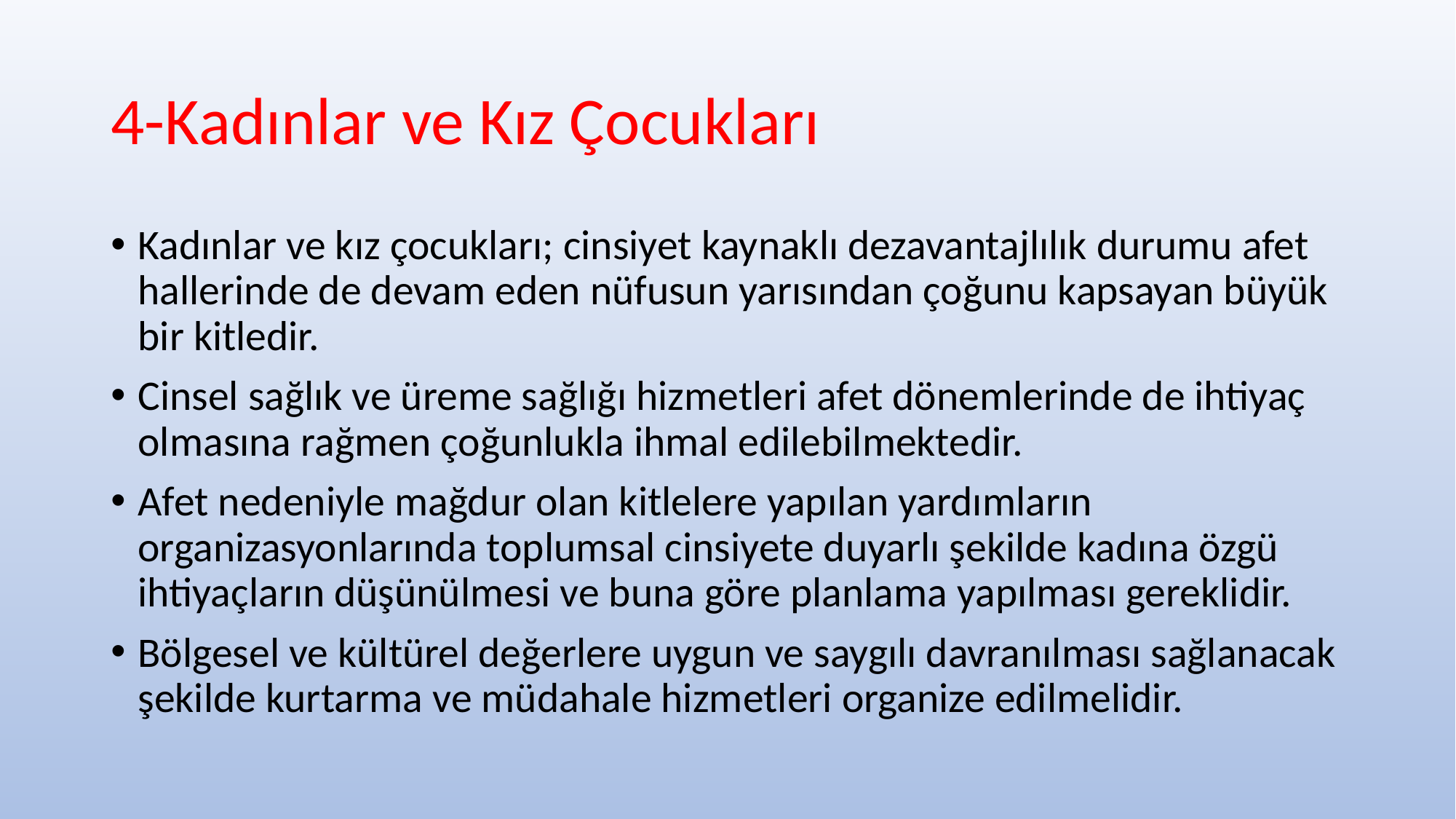

# 4-Kadınlar ve Kız Çocukları
Kadınlar ve kız çocukları; cinsiyet kaynaklı dezavantajlılık durumu afet hallerinde de devam eden nüfusun yarısından çoğunu kapsayan büyük bir kitledir.
Cinsel sağlık ve üreme sağlığı hizmetleri afet dönemlerinde de ihtiyaç olmasına rağmen çoğunlukla ihmal edilebilmektedir.
Afet nedeniyle mağdur olan kitlelere yapılan yardımların organizasyonlarında toplumsal cinsiyete duyarlı şekilde kadına özgü ihtiyaçların düşünülmesi ve buna göre planlama yapılması gereklidir.
Bölgesel ve kültürel değerlere uygun ve saygılı davranılması sağlanacak şekilde kurtarma ve müdahale hizmetleri organize edilmelidir.